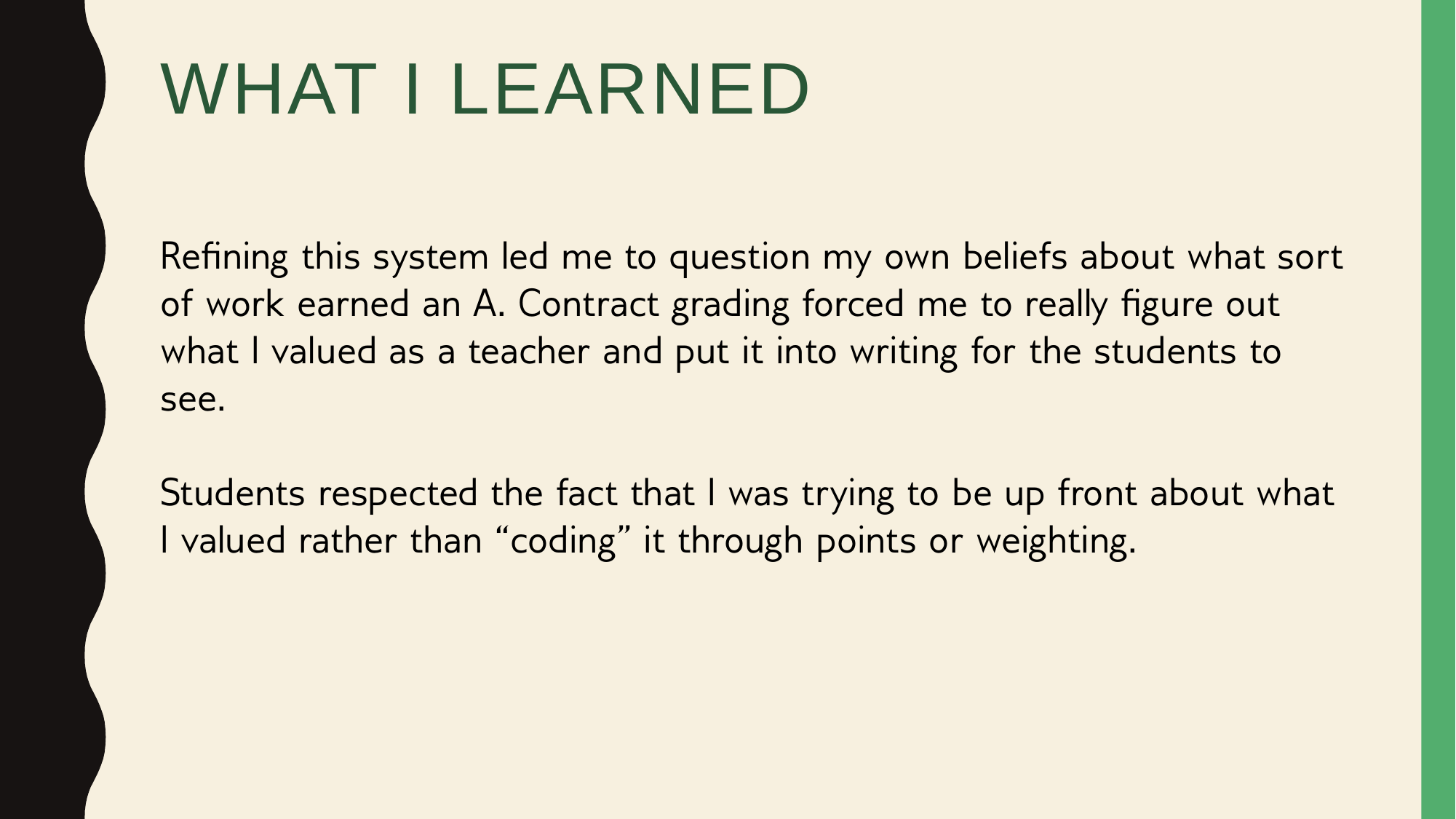

# What I Learned
Refining this system led me to question my own beliefs about what sort of work earned an A. Contract grading forced me to really figure out what I valued as a teacher and put it into writing for the students to see.

Students respected the fact that I was trying to be up front about what I valued rather than “coding” it through points or weighting.